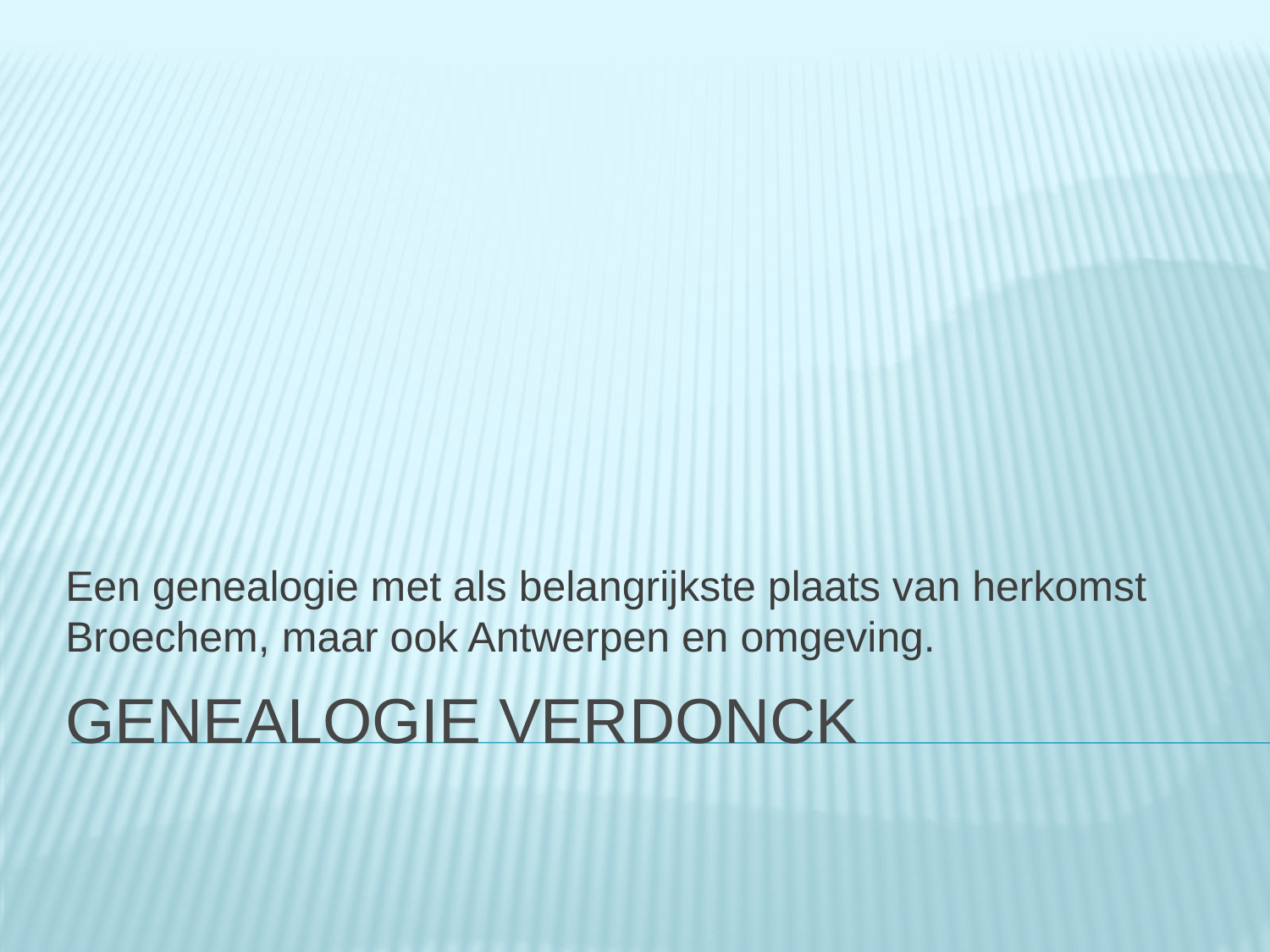

Een genealogie met als belangrijkste plaats van herkomst Broechem, maar ook Antwerpen en omgeving.
# Genealogie Verdonck